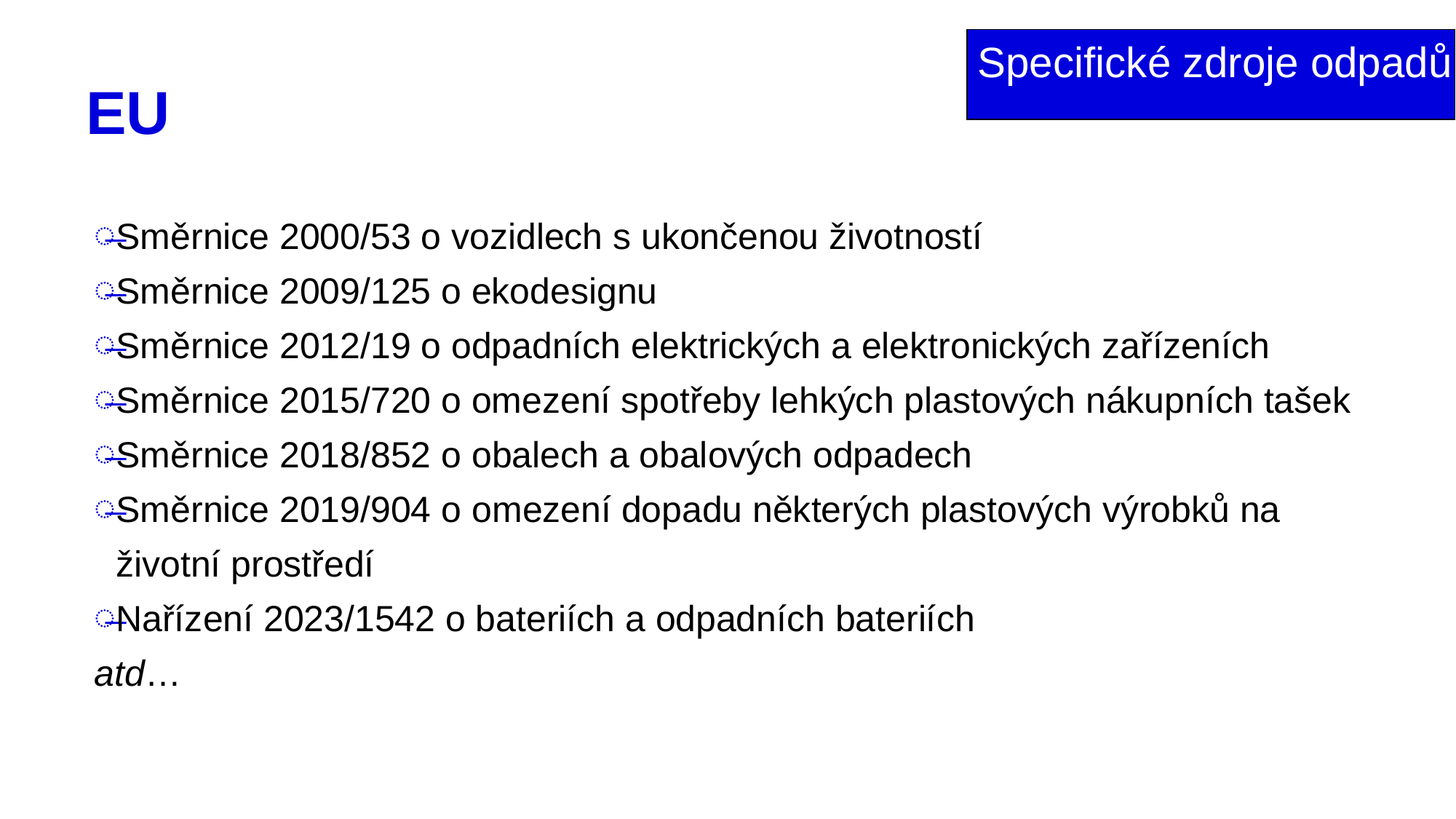

Specifické zdroje odpadů
# EU
Směrnice 2000/53 o vozidlech s ukončenou životností
Směrnice 2009/125 o ekodesignu
Směrnice 2012/19 o odpadních elektrických a elektronických zařízeních
Směrnice 2015/720 o omezení spotřeby lehkých plastových nákupních tašek
Směrnice 2018/852 o obalech a obalových odpadech
Směrnice 2019/904 o omezení dopadu některých plastových výrobků na životní prostředí
Nařízení 2023/1542 o bateriích a odpadních bateriích
atd…